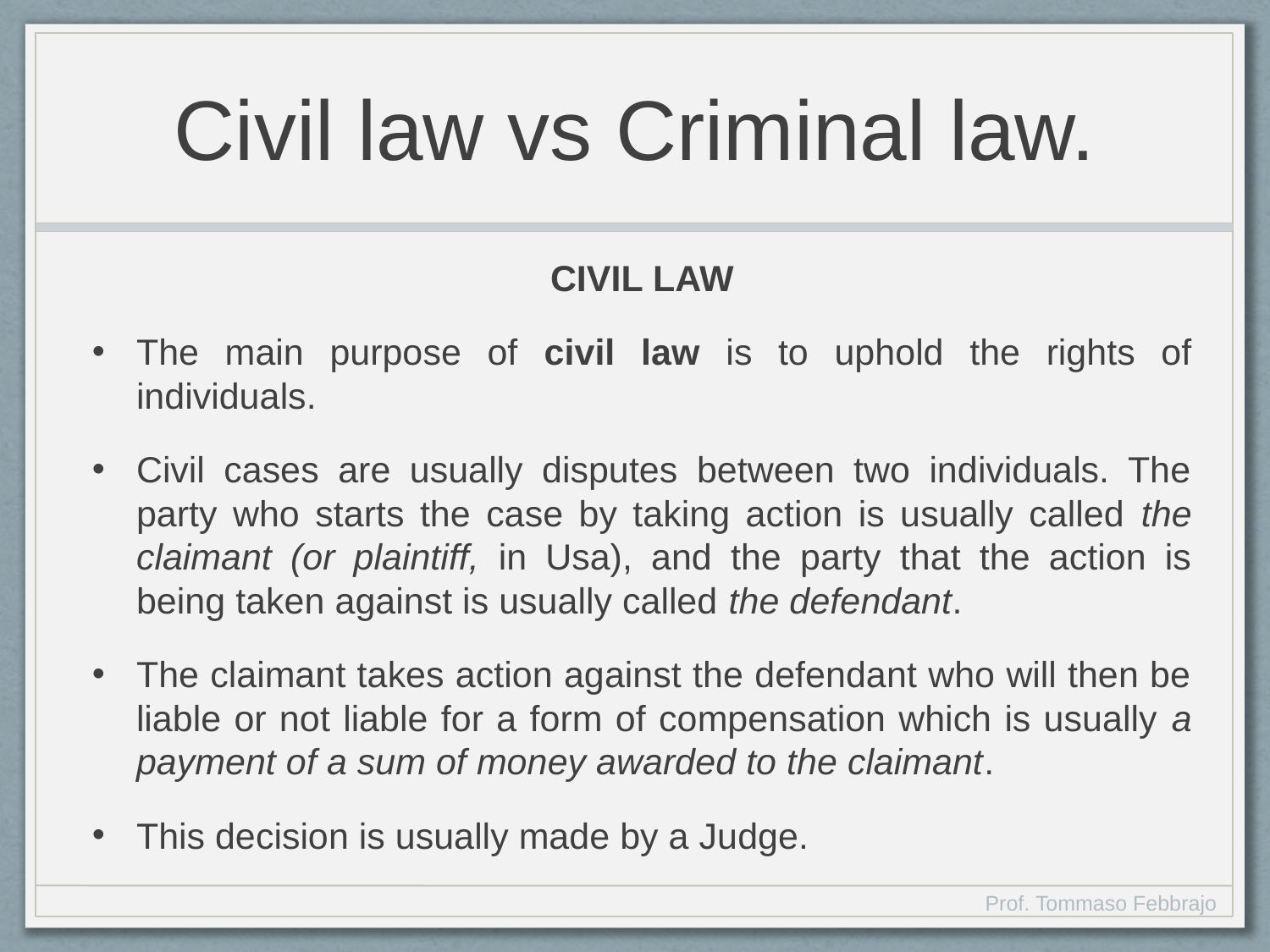

# Civil law vs Criminal law.
CIVIL LAW
The main purpose of civil law is to uphold the rights of individuals.
Civil cases are usually disputes between two individuals. The party who starts the case by taking action is usually called the claimant (or plaintiff, in Usa), and the party that the action is being taken against is usually called the defendant.
The claimant takes action against the defendant who will then be liable or not liable for a form of compensation which is usually a payment of a sum of money awarded to the claimant.
This decision is usually made by a Judge.
Prof. Tommaso Febbrajo